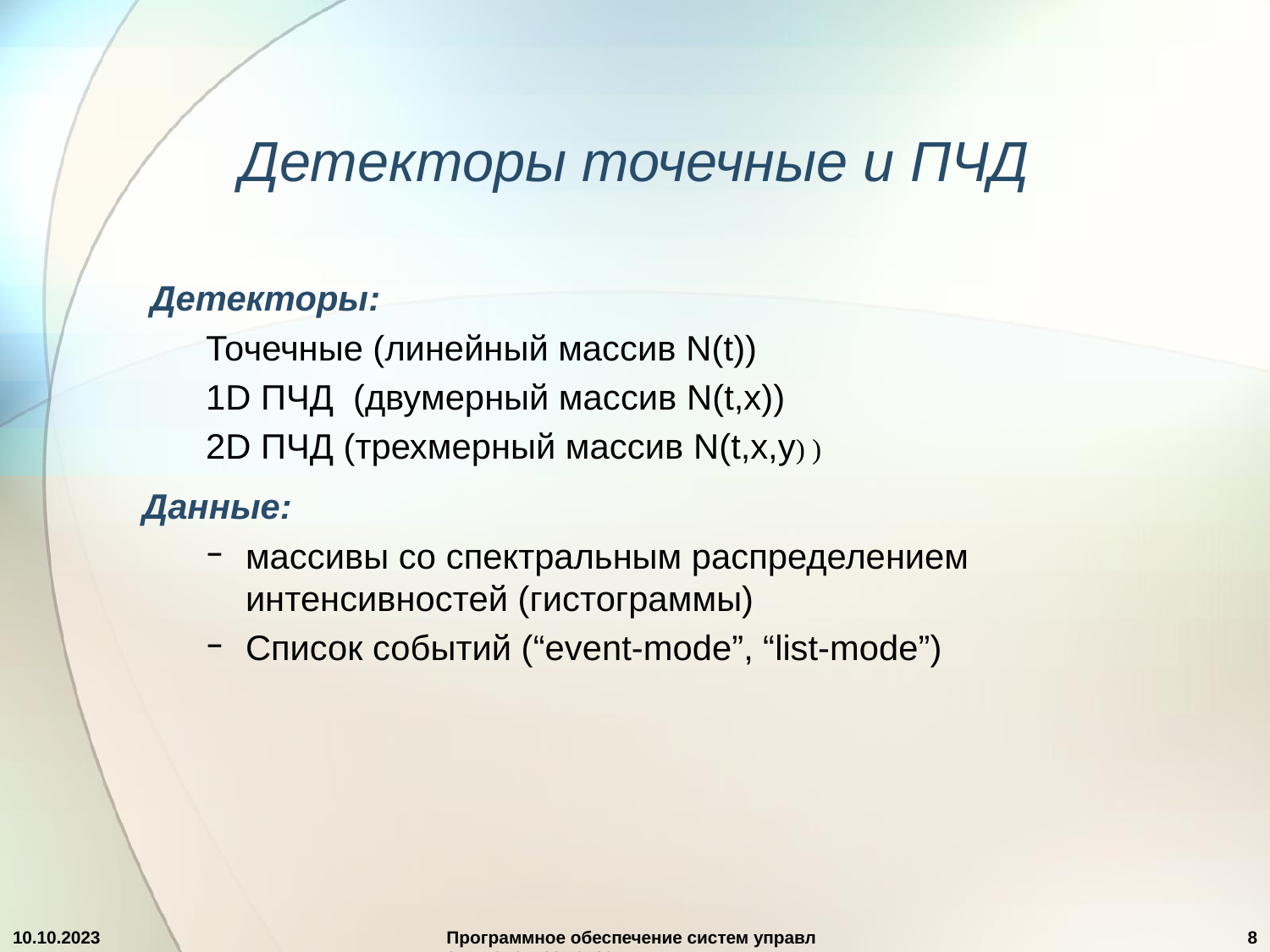

# Детекторы точечные и ПЧД
Детекторы:
Точечные (линейный массив N(t))
1D ПЧД  (двумерный массив N(t,x))
2D ПЧД (трехмерный массив N(t,x,y) )
Данные:
массивы со спектральным распределением интенсивностей (гистограммы)
Список событий (“event-mode”, “list-mode”)
10.10.2023
Программное обеспечение систем управления спектрометрами
8